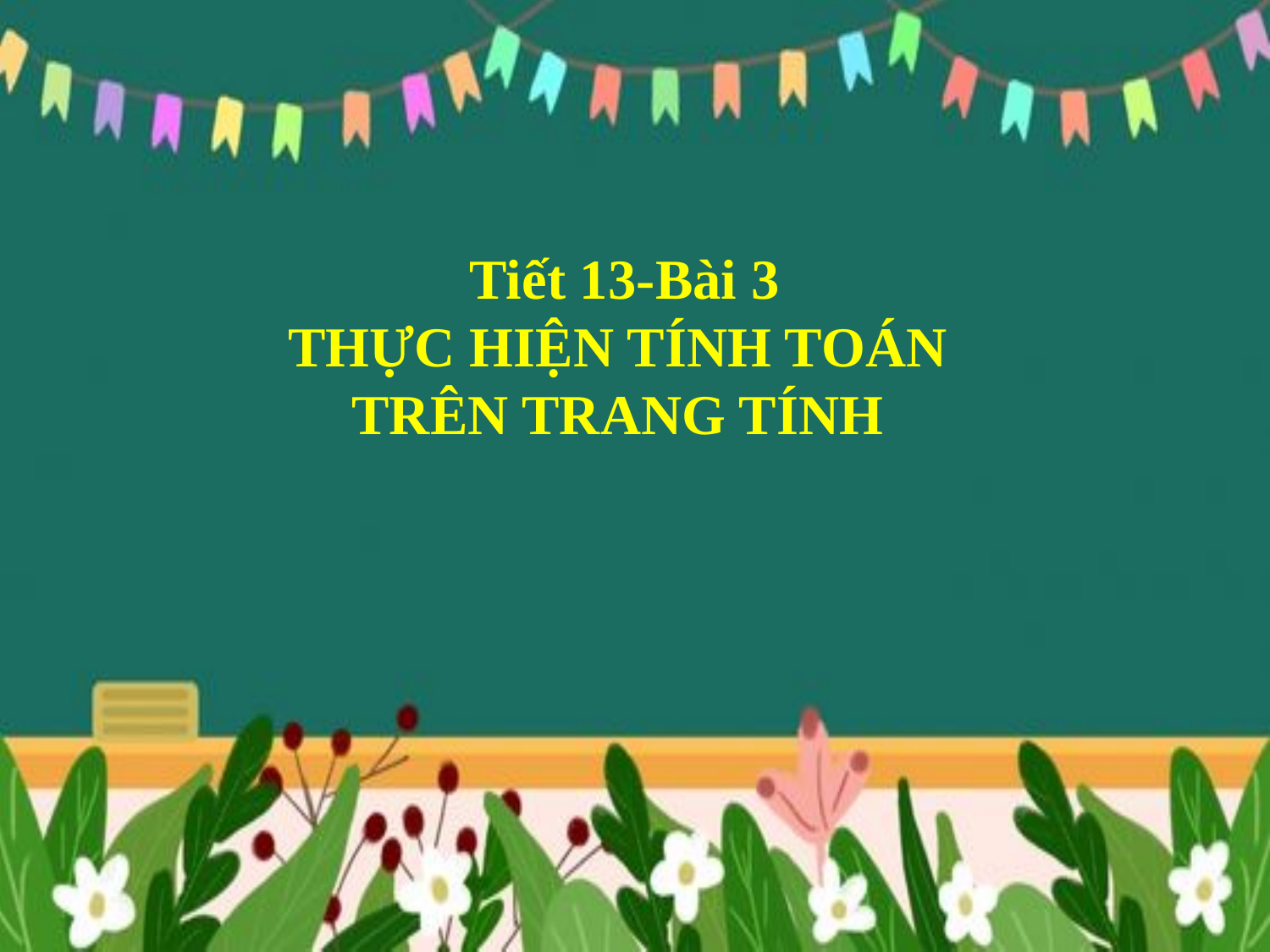

Tiết 13-Bài 3
THỰC HIỆN TÍNH TOÁN
TRÊN TRANG TÍNH